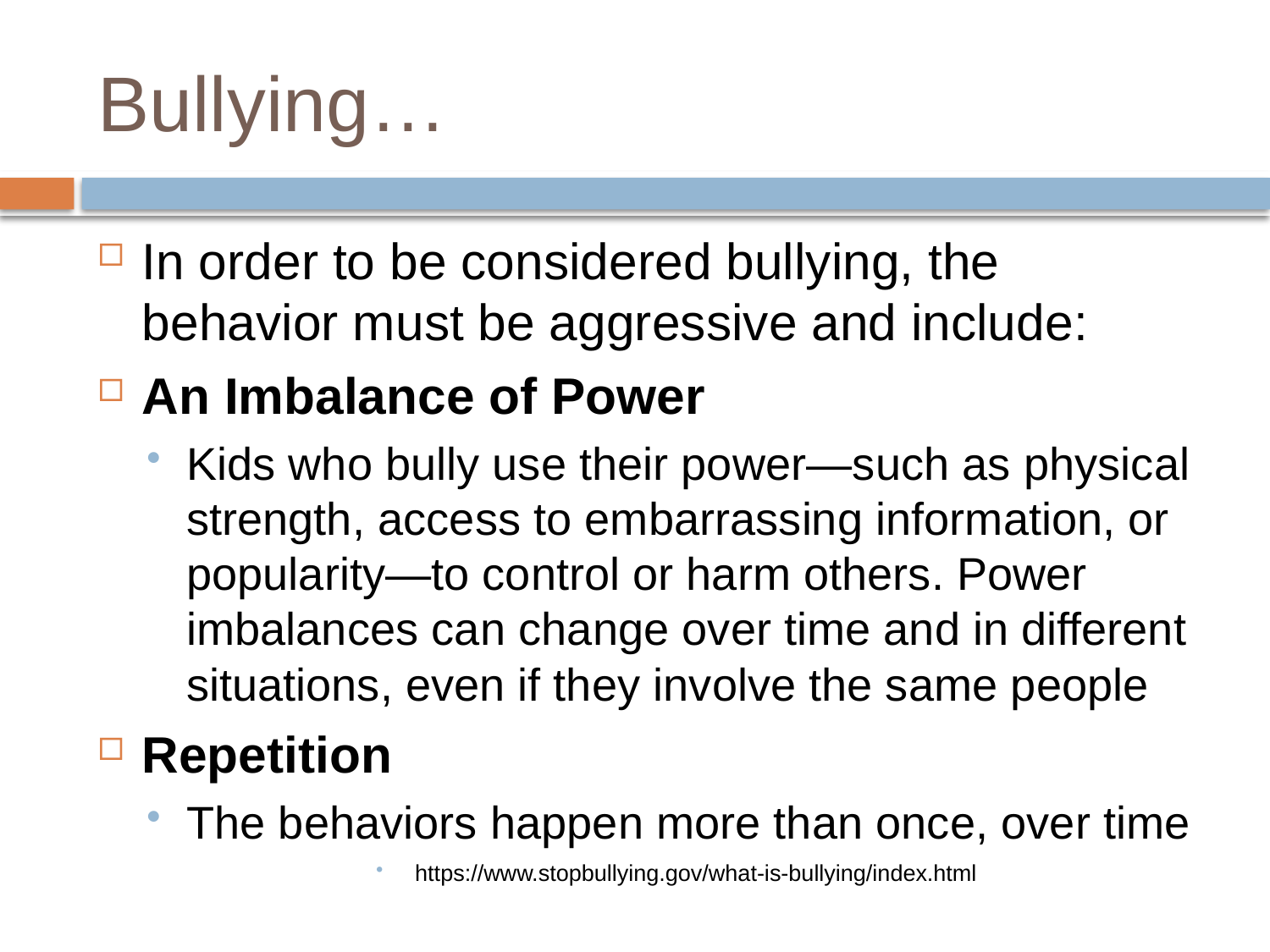

# Bullying…
In order to be considered bullying, the behavior must be aggressive and include:
An Imbalance of Power
Kids who bully use their power—such as physical strength, access to embarrassing information, or popularity—to control or harm others. Power imbalances can change over time and in different situations, even if they involve the same people
Repetition
The behaviors happen more than once, over time
https://www.stopbullying.gov/what-is-bullying/index.html